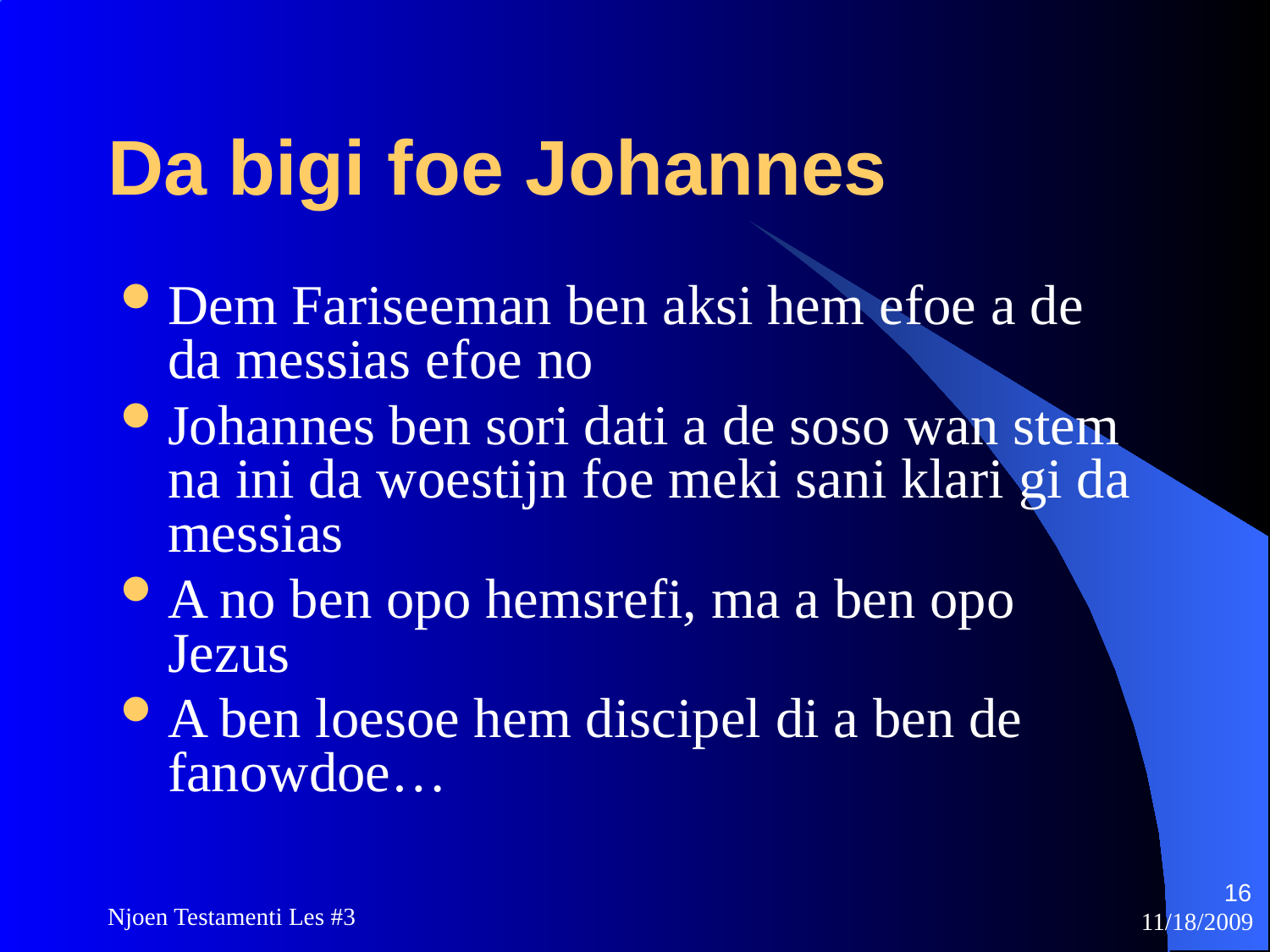

# Da bigi foe Johannes
Dem Fariseeman ben aksi hem efoe a de da messias efoe no
Johannes ben sori dati a de soso wan stem na ini da woestijn foe meki sani klari gi da messias
A no ben opo hemsrefi, ma a ben opo Jezus
A ben loesoe hem discipel di a ben de fanowdoe…
16
Njoen Testamenti Les #3
11/18/2009